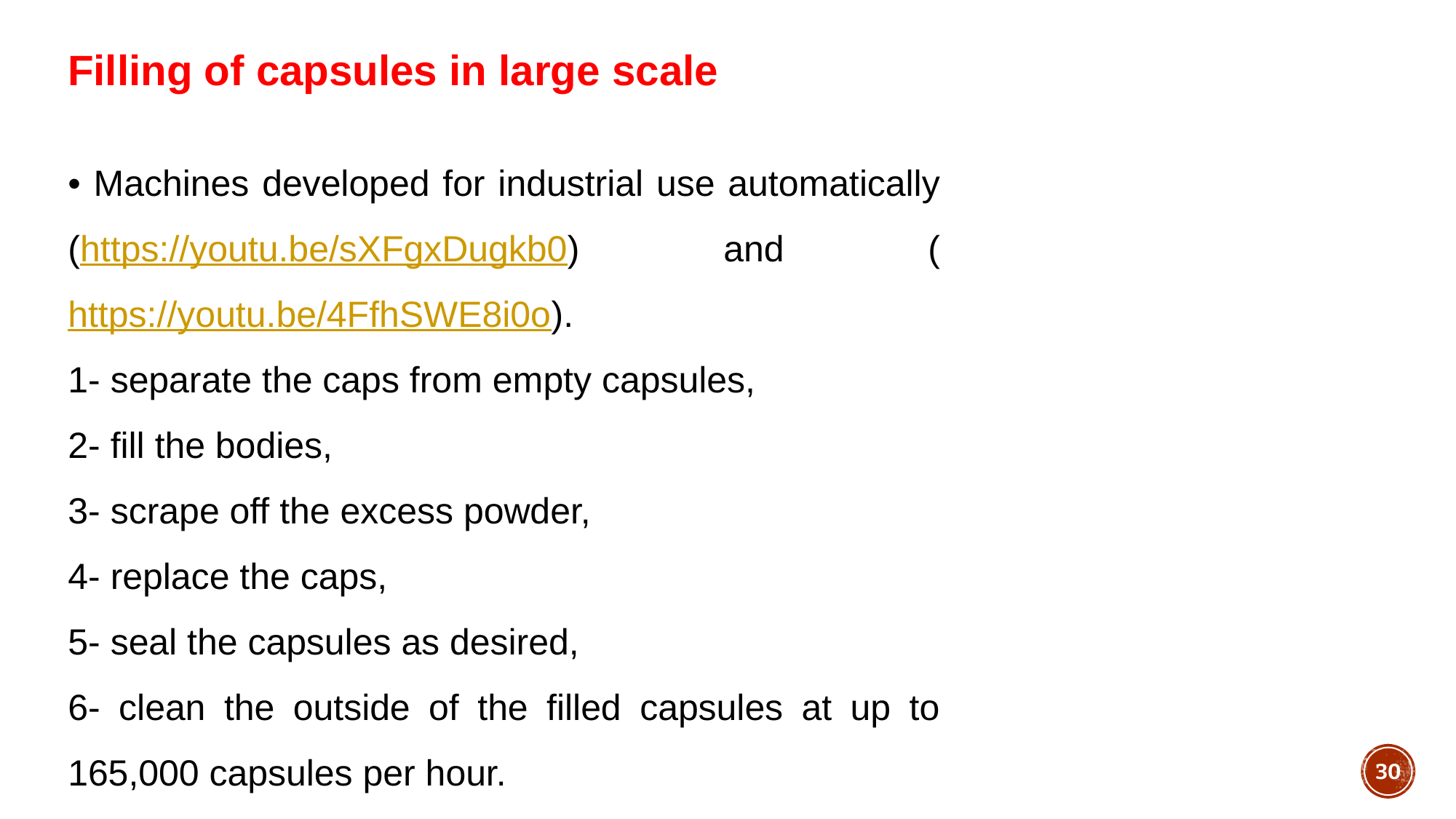

Filling of capsules in large scale

• Machines developed for industrial use automatically (https://youtu.be/sXFgxDugkb0) and (https://youtu.be/4FfhSWE8i0o).
1- separate the caps from empty capsules,
2- fill the bodies,
3- scrape off the excess powder,
4- replace the caps,
5- seal the capsules as desired,
6- clean the outside of the filled capsules at up to 165,000 capsules per hour.
30